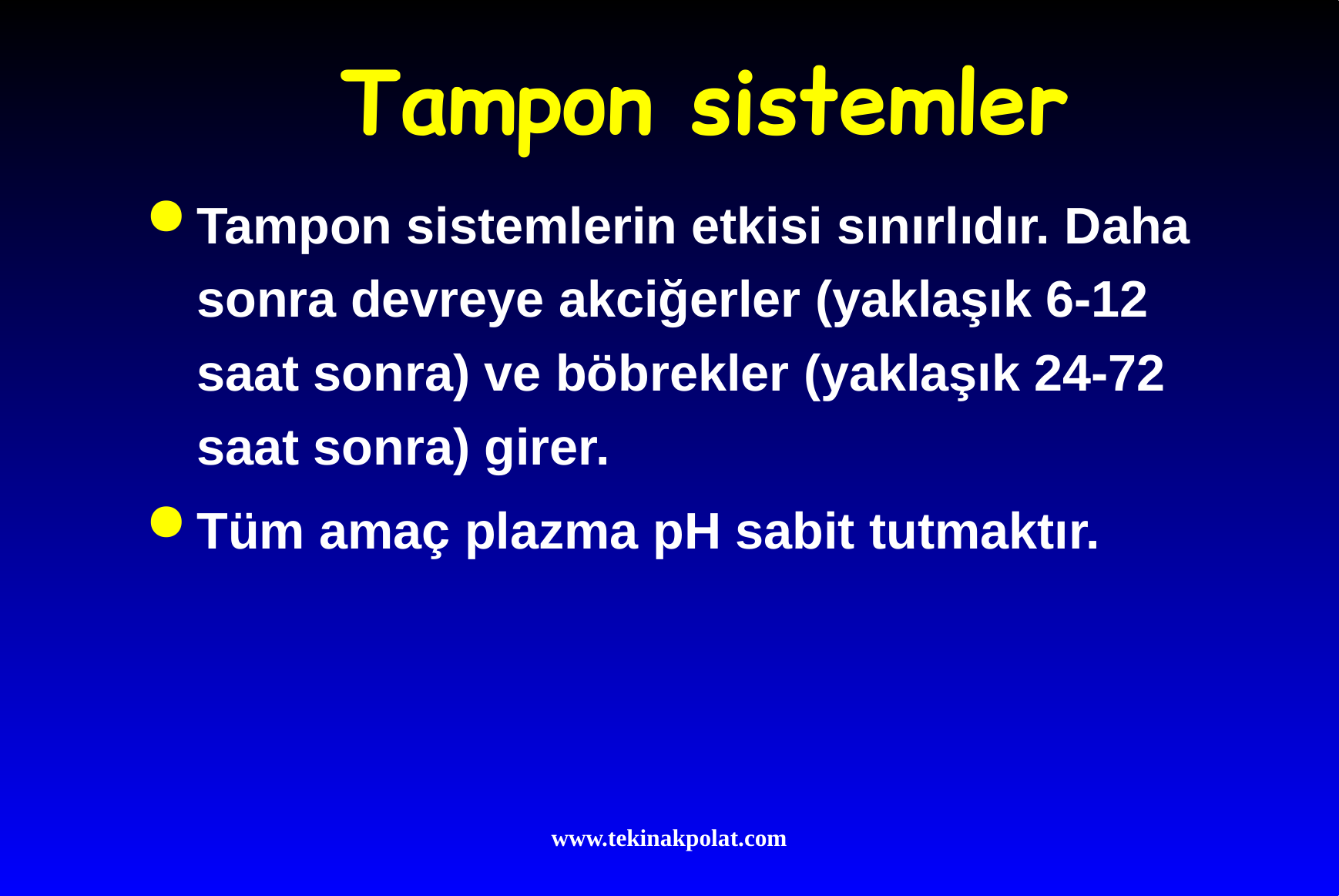

# Tampon sistemler
Tampon sistemlerin etkisi sınırlıdır. Daha sonra devreye akciğerler (yaklaşık 6-12 saat sonra) ve böbrekler (yaklaşık 24-72 saat sonra) girer.
Tüm amaç plazma pH sabit tutmaktır.

www.tekinakpolat.com